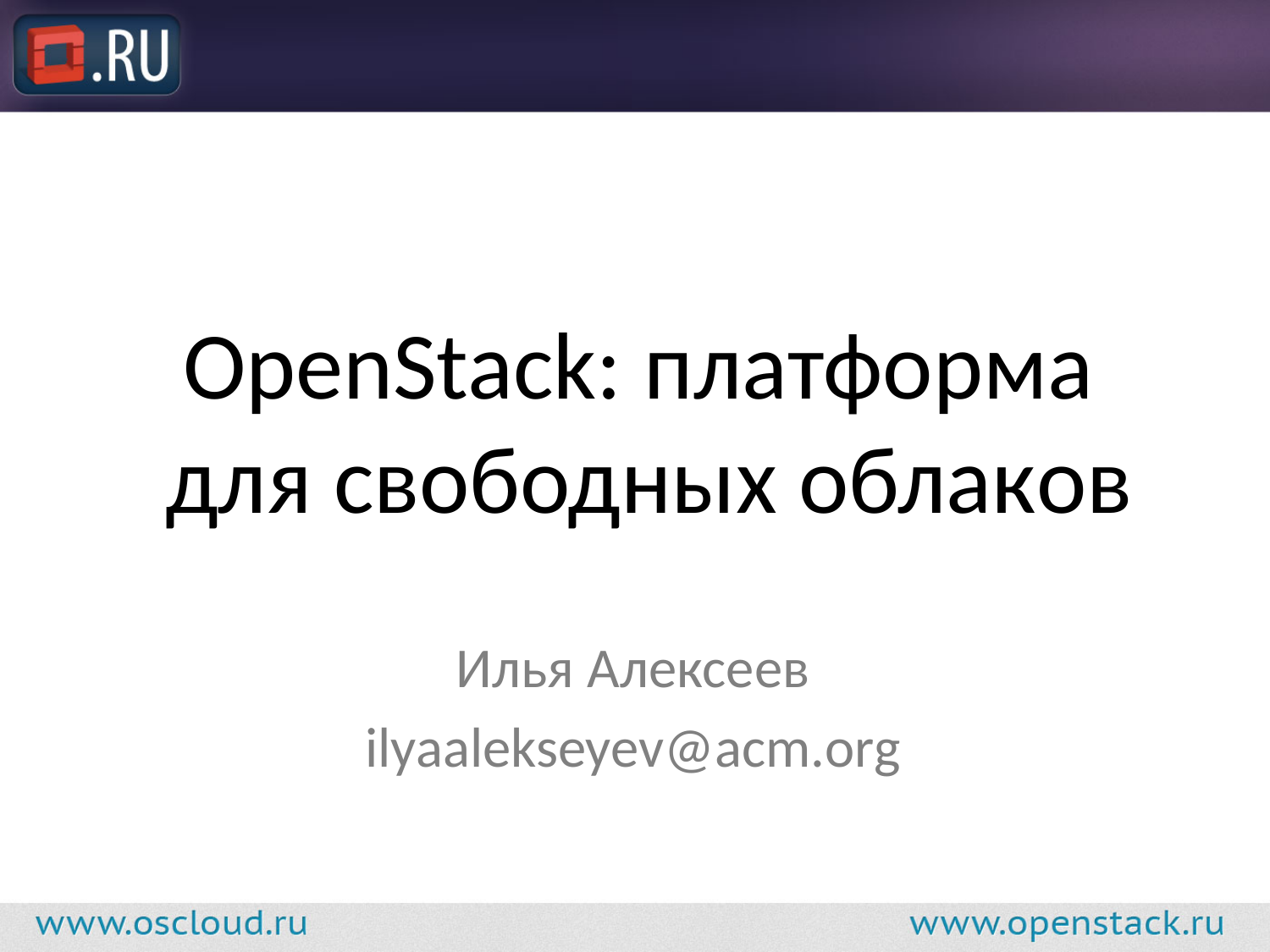

# OpenStack: платформа
для свободных облаков
Илья Алексеев
ilyaalekseyev@acm.org